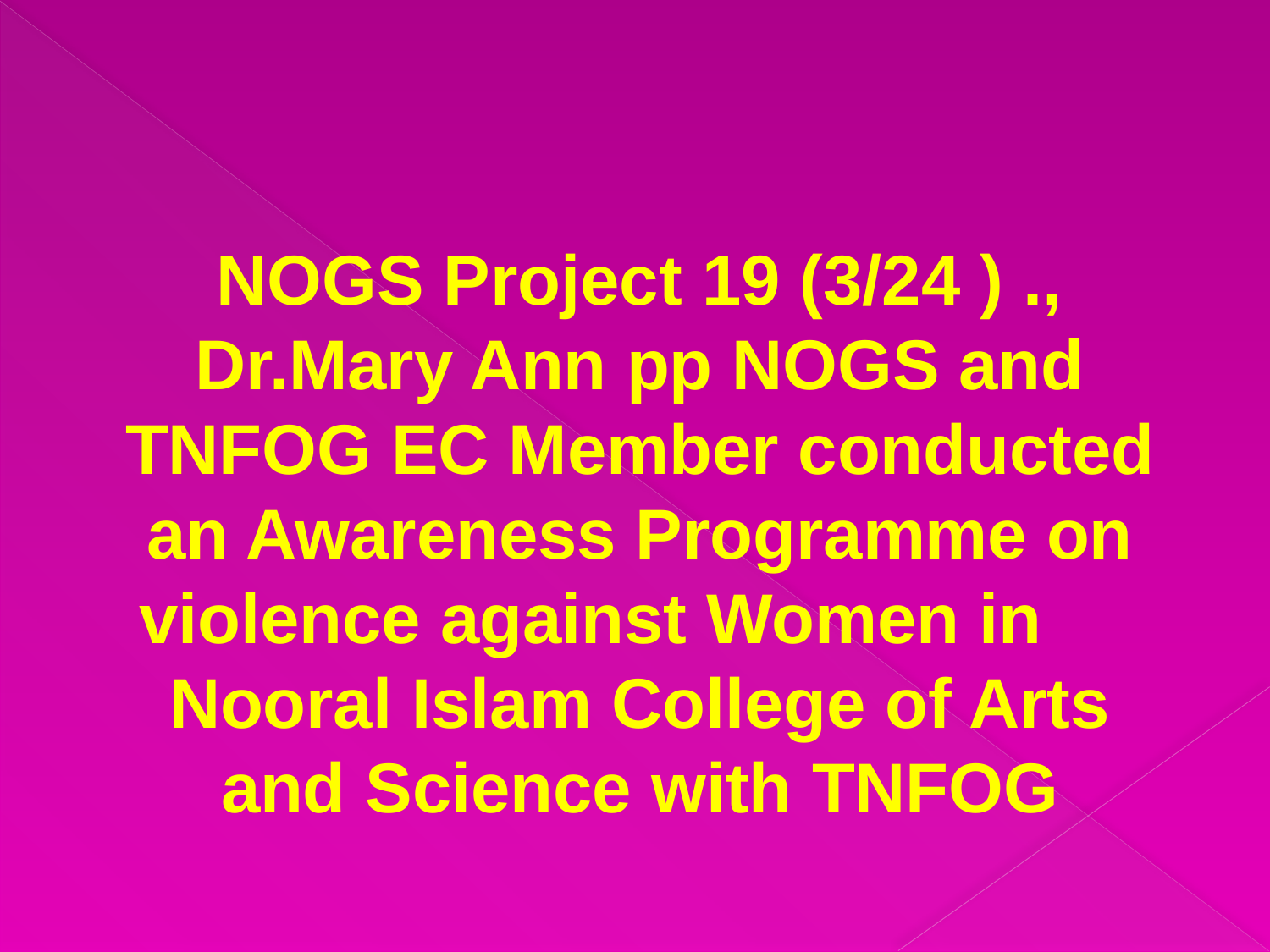

NOGS Project 19 (3/24 ) ., Dr.Mary Ann pp NOGS and TNFOG EC Member conducted an Awareness Programme on violence against Women in      Nooral Islam College of Arts and Science with TNFOG